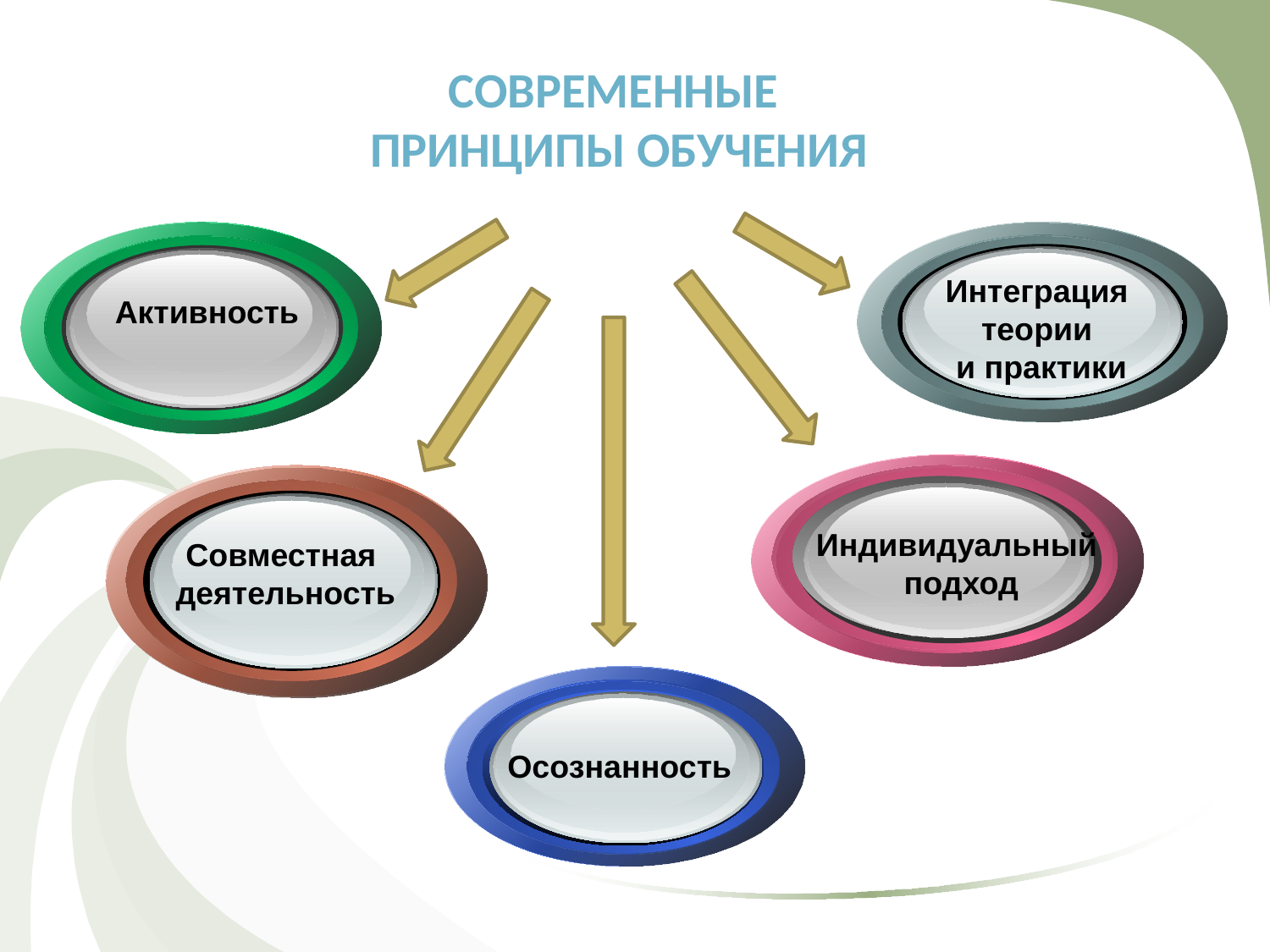

# СОВРЕМЕННЫЕ ПРИНЦИПЫ ОБУЧЕНИЯ

Интеграция
теории
и практики

Активность

Индивидуальный
 подход

Совместная
деятельность

Осознанность